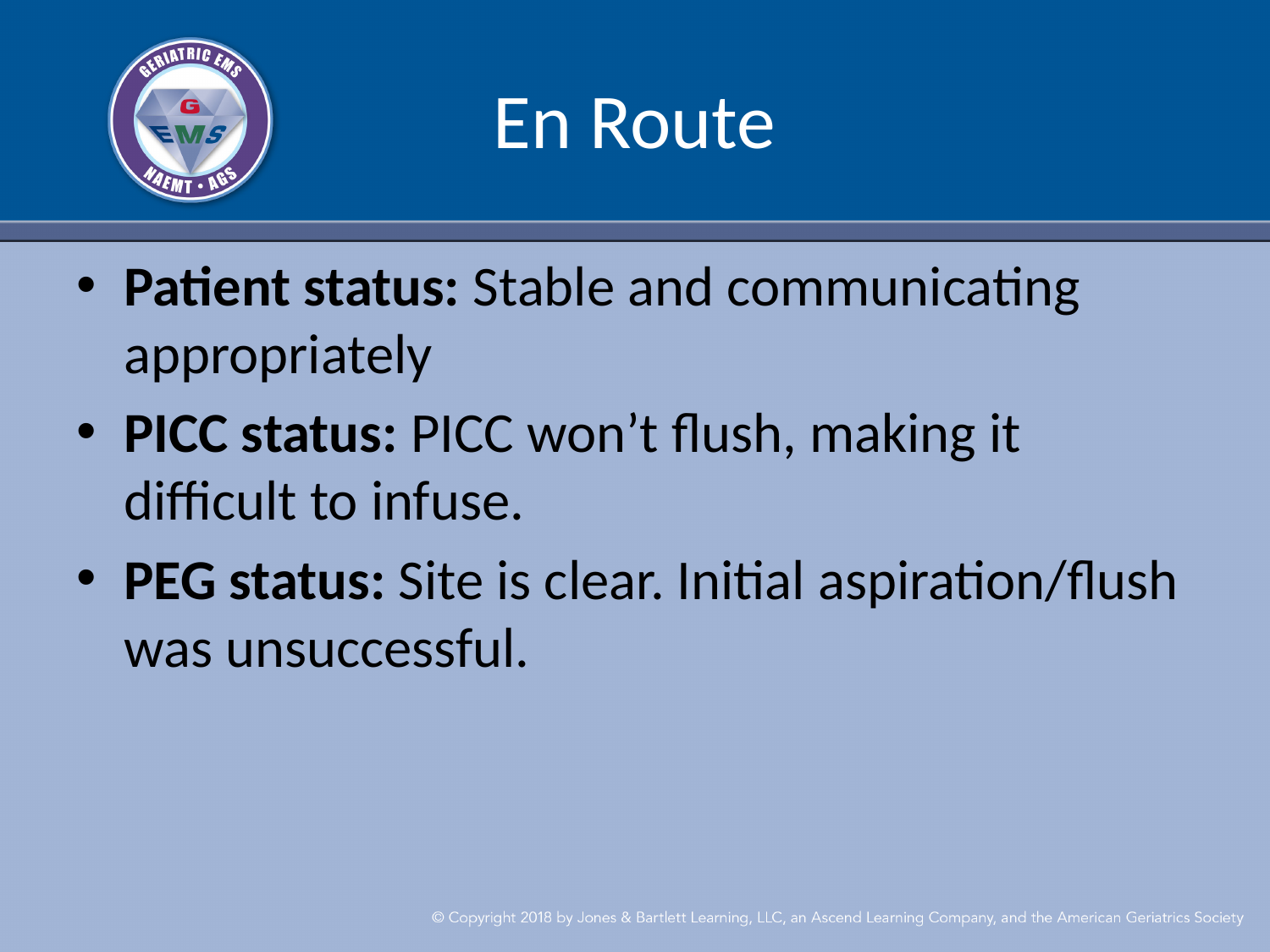

# En Route
Patient status: Stable and communicating appropriately​
PICC status: PICC won’t flush, making it difficult to infuse. ​
PEG status: Site is clear. Initial aspiration/flush was unsuccessful.